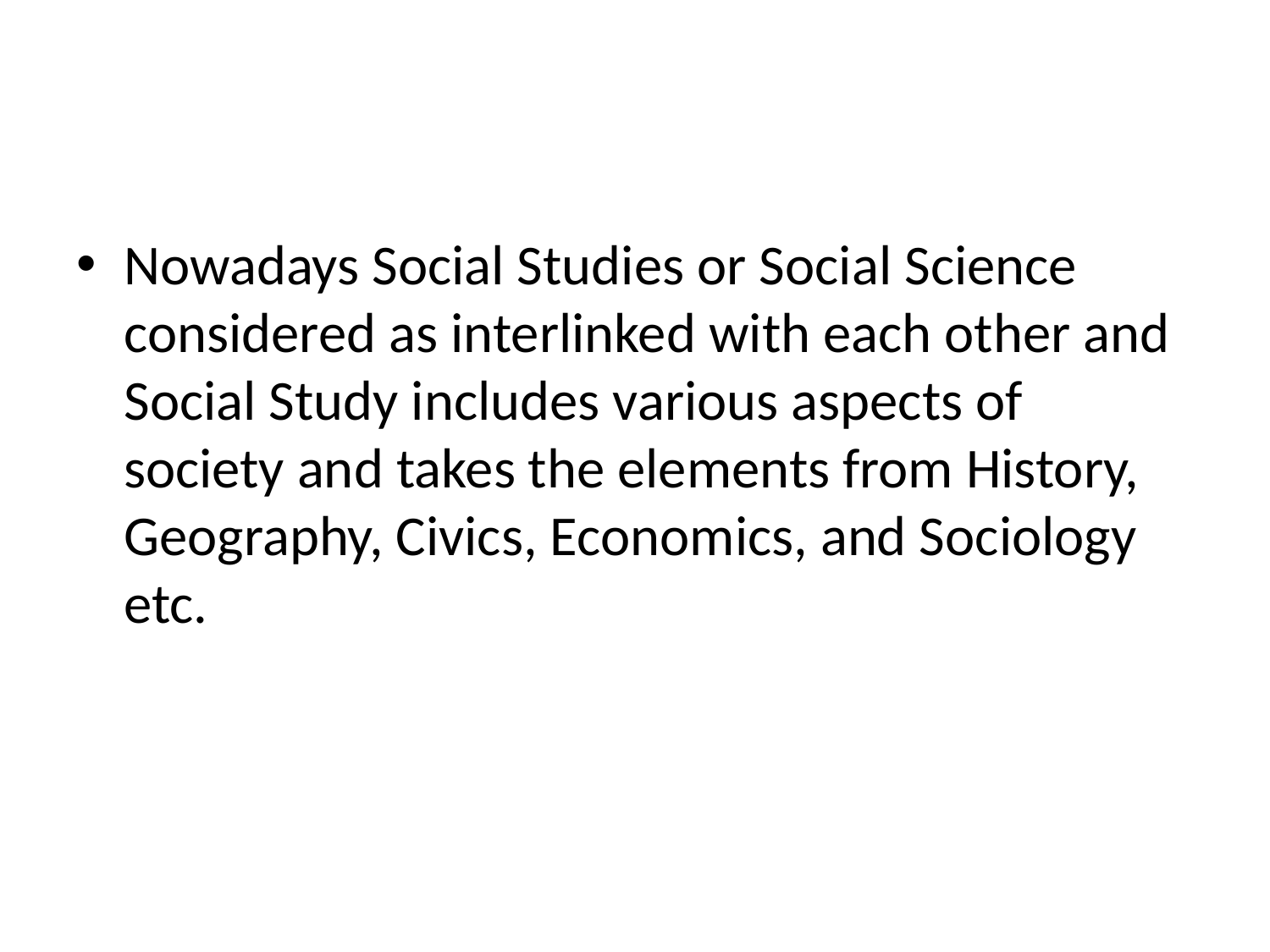

#
Nowadays Social Studies or Social Science considered as interlinked with each other and Social Study includes various aspects of society and takes the elements from History, Geography, Civics, Economics, and Sociology etc.